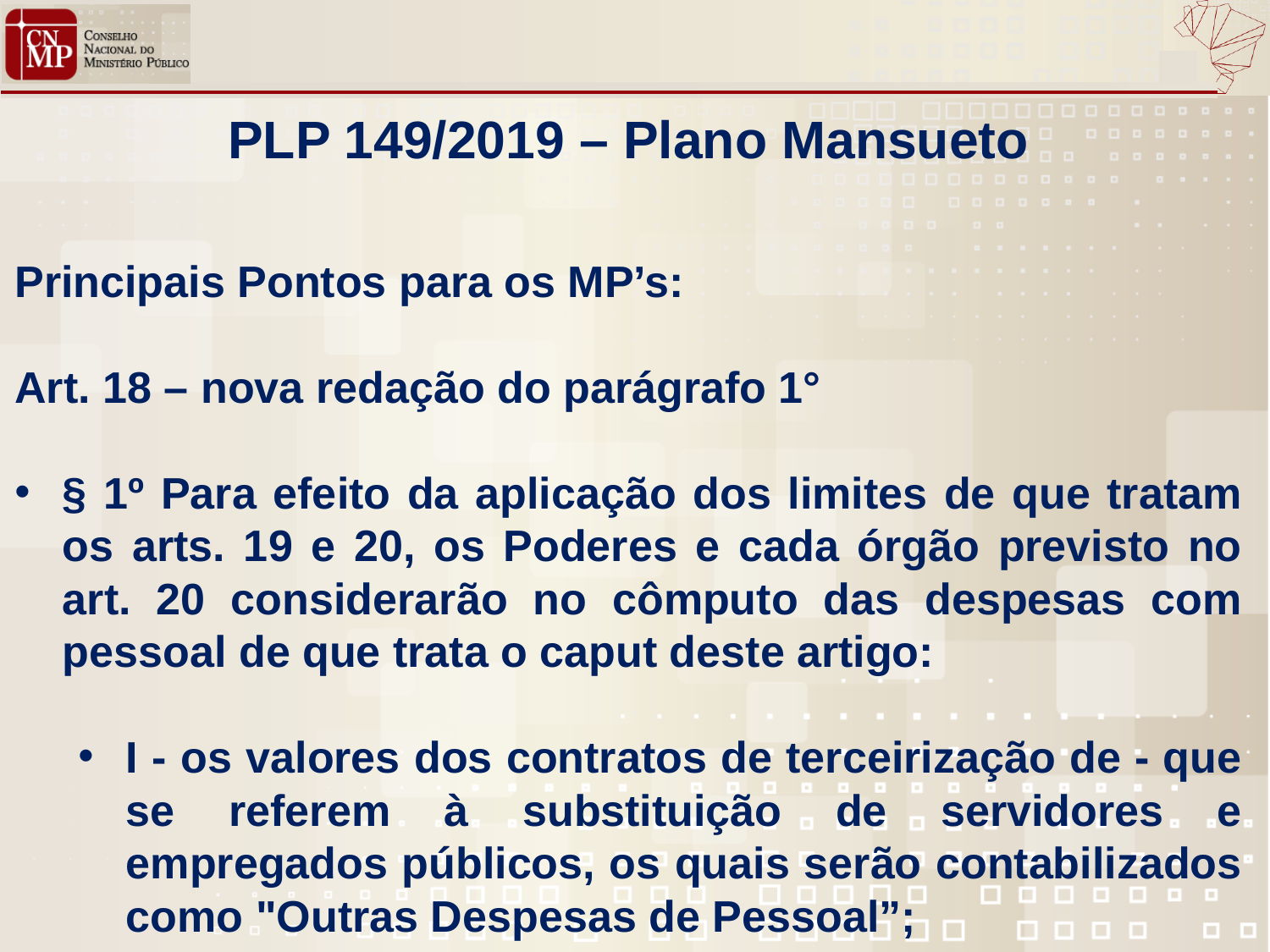

PLP 149/2019 – Plano Mansueto

Principais Pontos para os MP’s:

Art. 18 – nova redação do parágrafo 1°

§ 1º Para efeito da aplicação dos limites de que tratam os arts. 19 e 20, os Poderes e cada órgão previsto no art. 20 considerarão no cômputo das despesas com pessoal de que trata o caput deste artigo:

I - os valores dos contratos de terceirização de - que se referem à substituição de servidores e empregados públicos, os quais serão contabilizados como "Outras Despesas de Pessoal”;